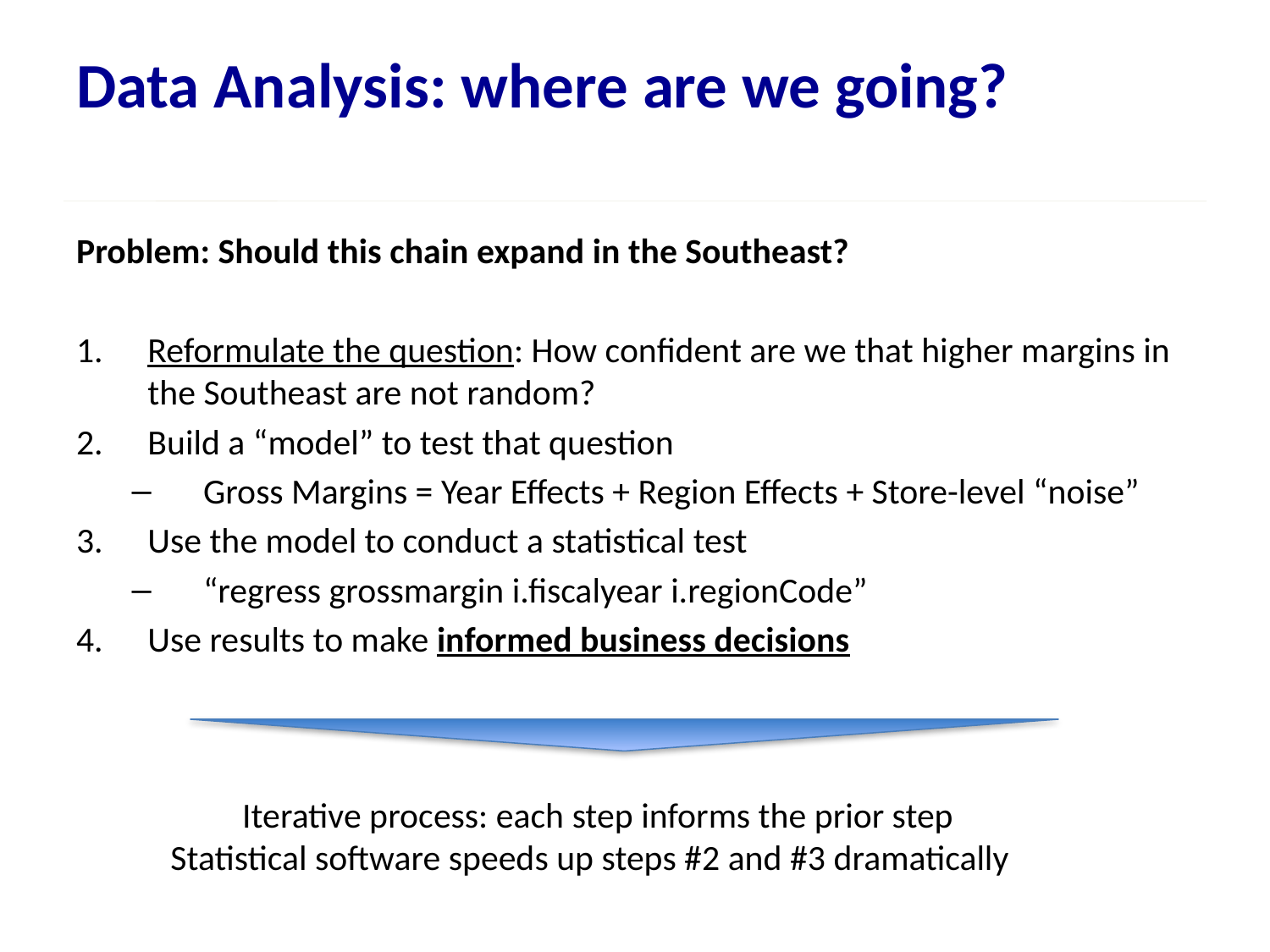

# Data Analysis: where are we going?
Problem: Should this chain expand in the Southeast?

Reformulate the question: How confident are we that higher margins in the Southeast are not random?
Build a “model” to test that question
Gross Margins = Year Effects + Region Effects + Store-level “noise”
Use the model to conduct a statistical test
“regress grossmargin i.fiscalyear i.regionCode”
Use results to make informed business decisions

Iterative process: each step informs the prior step
Statistical software speeds up steps #2 and #3 dramatically